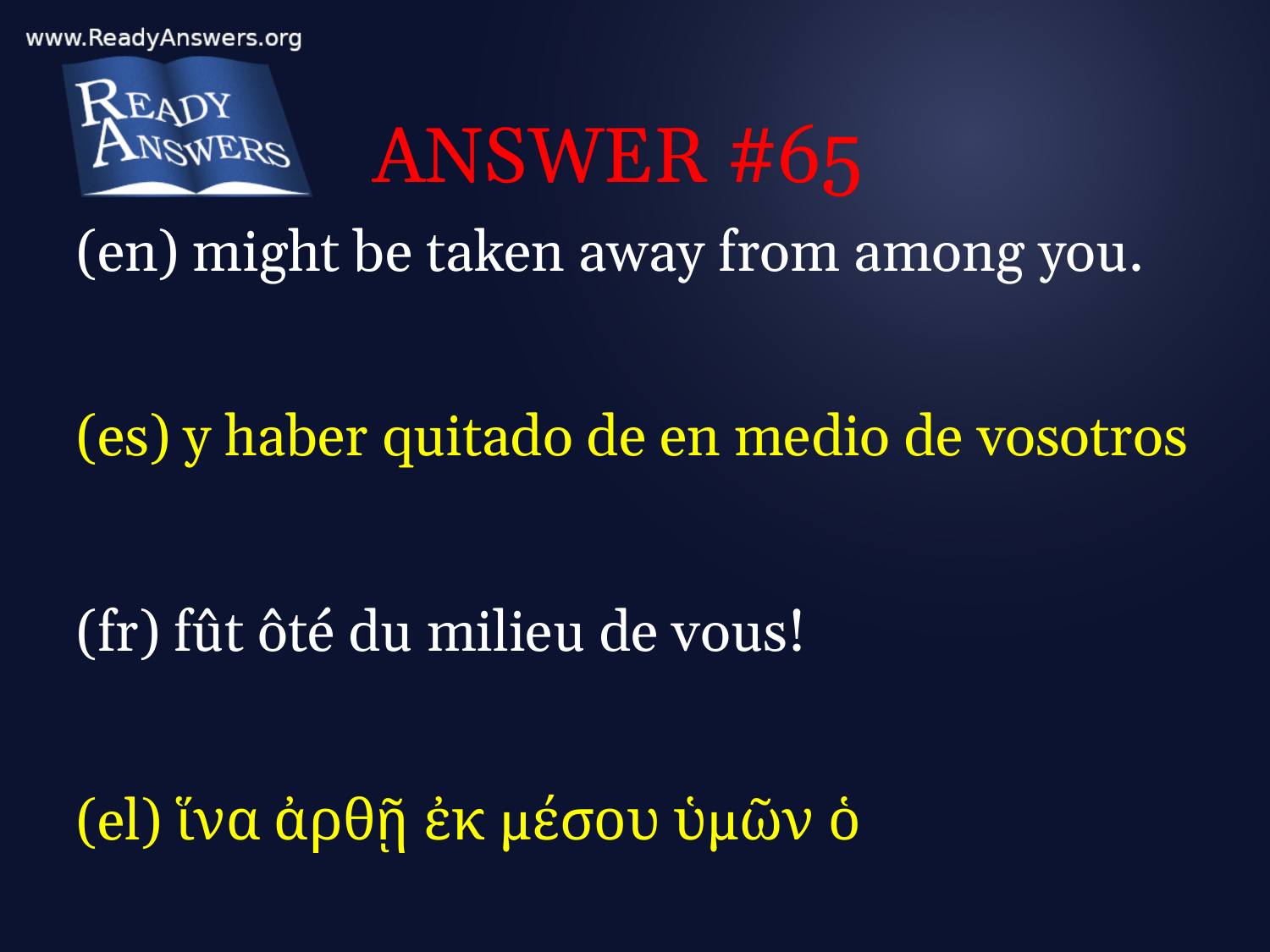

# ANSWER #65
(en) might be taken away from among you.
(es) y haber quitado de en medio de vosotros
(fr) fût ôté du milieu de vous!
(el) ἵνα ἀρθῇ ἐκ μέσου ὑμῶν ὁ